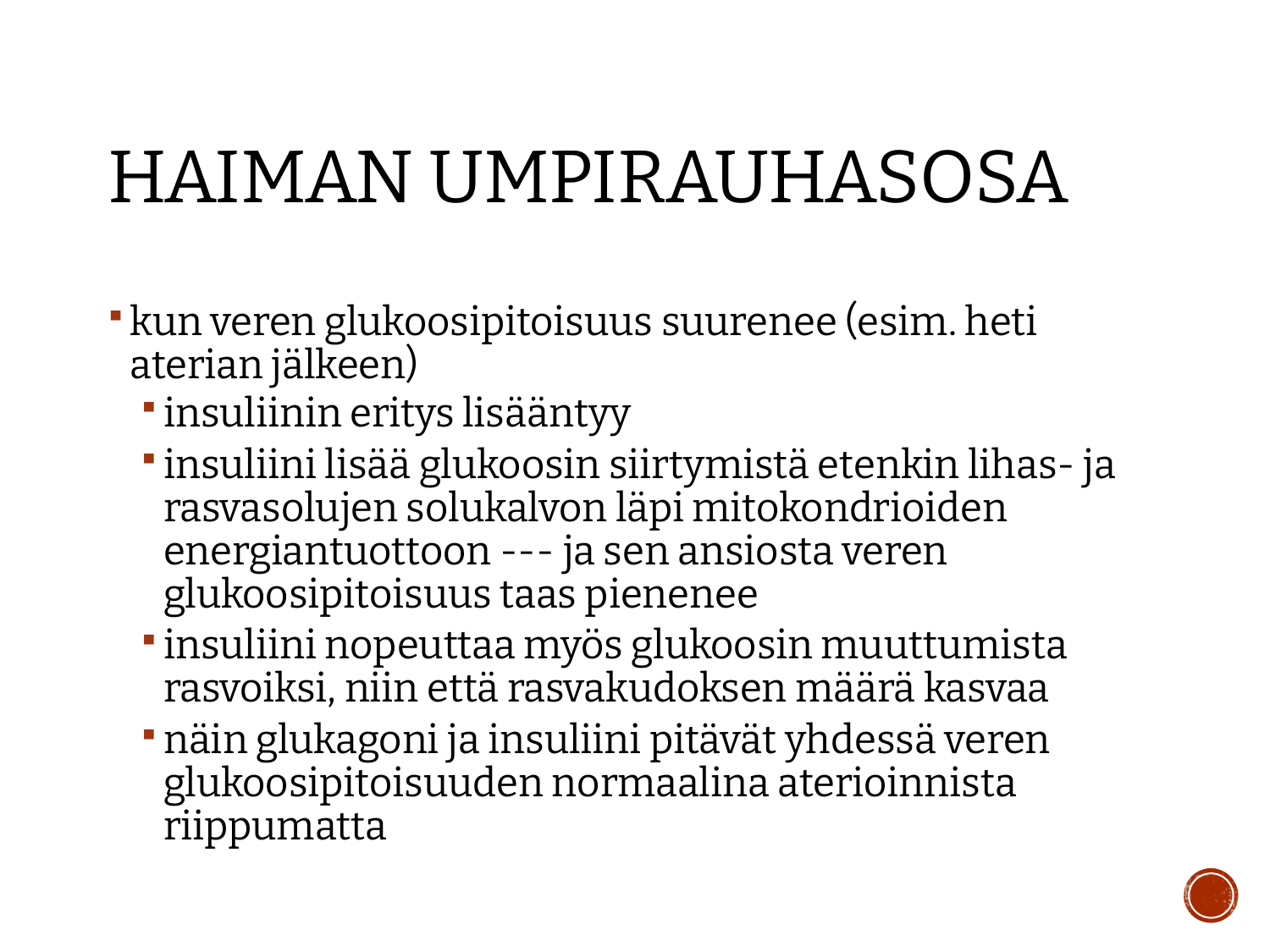

# Haiman umpirauhasosa
kun veren glukoosipitoisuus suurenee (esim. heti aterian jälkeen)
insuliinin eritys lisääntyy
insuliini lisää glukoosin siirtymistä etenkin lihas- ja rasvasolujen solukalvon läpi mitokondrioiden energiantuottoon --- ja sen ansiosta veren glukoosipitoisuus taas pienenee
insuliini nopeuttaa myös glukoosin muuttumista rasvoiksi, niin että rasvakudoksen määrä kasvaa
näin glukagoni ja insuliini pitävät yhdessä veren glukoosipitoisuuden normaalina aterioinnista riippumatta